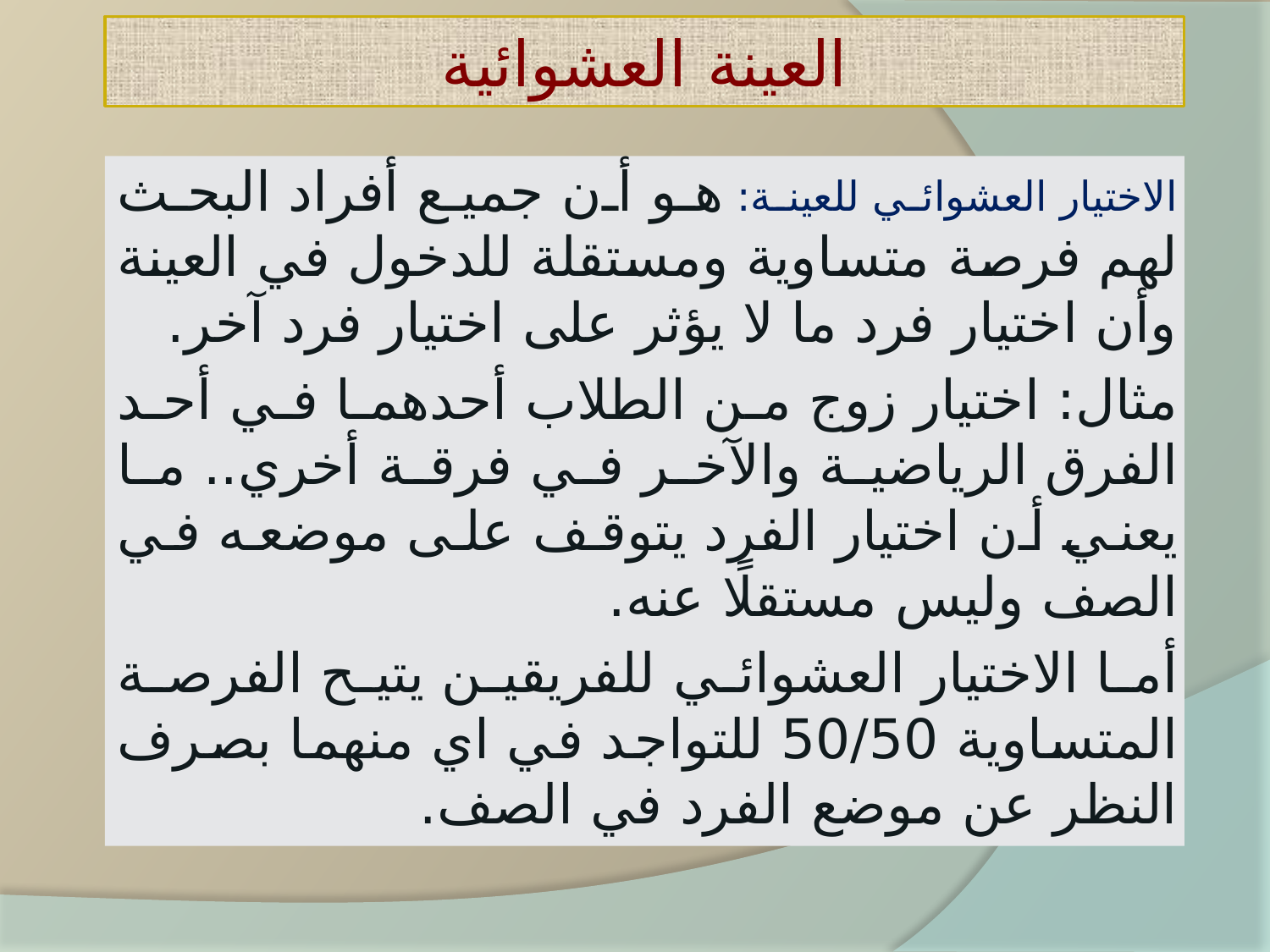

# العينة العشوائية
الاختيار العشوائي للعينة: هو أن جميع أفراد البحث لهم فرصة متساوية ومستقلة للدخول في العينة وأن اختيار فرد ما لا يؤثر على اختيار فرد آخر.
مثال: اختيار زوج من الطلاب أحدهما في أحد الفرق الرياضية والآخر في فرقة أخري.. ما يعني أن اختيار الفرد يتوقف على موضعه في الصف وليس مستقلًا عنه.
أما الاختيار العشوائي للفريقين يتيح الفرصة المتساوية 50/50 للتواجد في اي منهما بصرف النظر عن موضع الفرد في الصف.